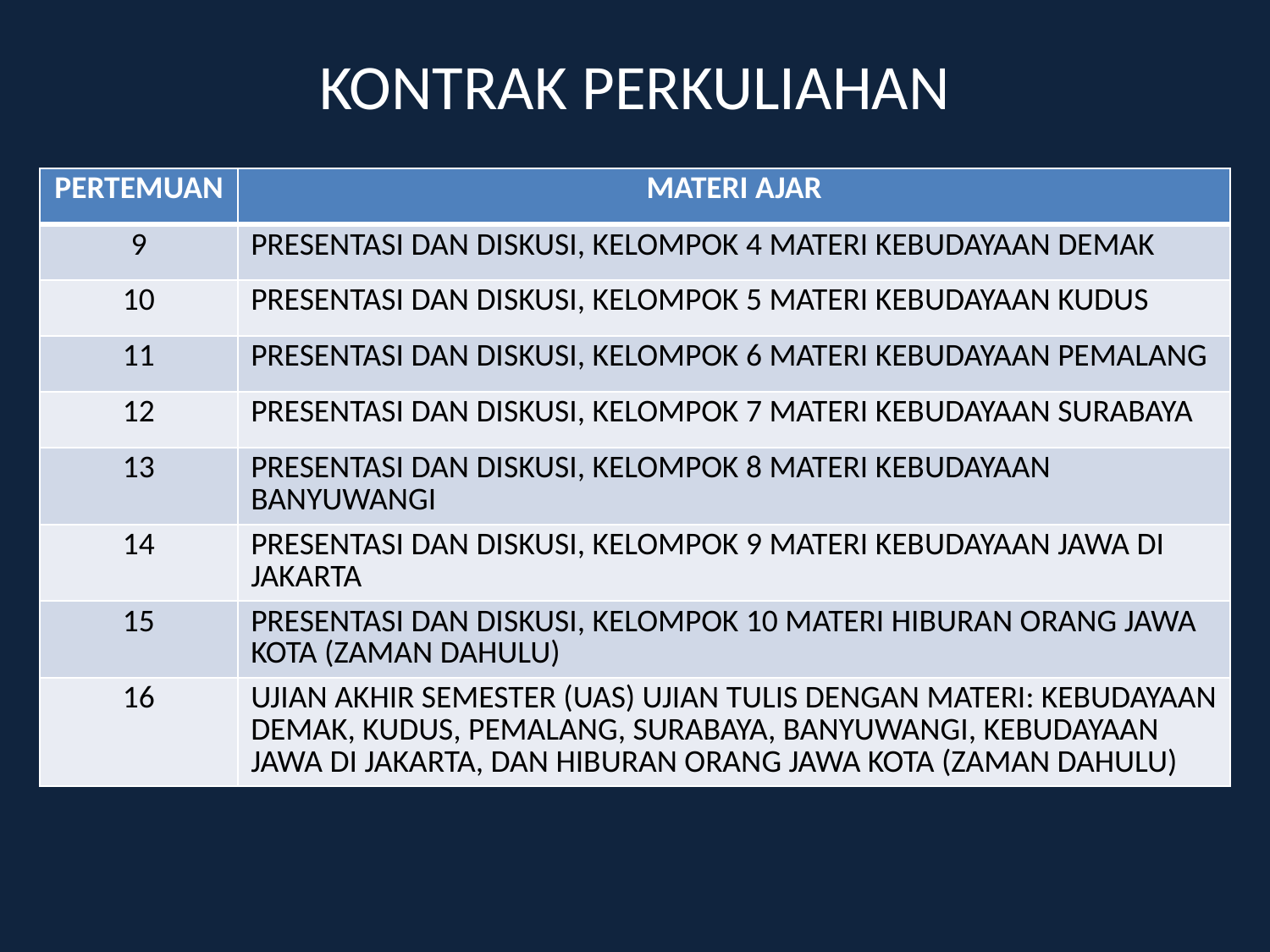

# KONTRAK PERKULIAHAN
| PERTEMUAN | MATERI AJAR |
| --- | --- |
| 9 | PRESENTASI DAN DISKUSI, KELOMPOK 4 MATERI KEBUDAYAAN DEMAK |
| 10 | PRESENTASI DAN DISKUSI, KELOMPOK 5 MATERI KEBUDAYAAN KUDUS |
| 11 | PRESENTASI DAN DISKUSI, KELOMPOK 6 MATERI KEBUDAYAAN PEMALANG |
| 12 | PRESENTASI DAN DISKUSI, KELOMPOK 7 MATERI KEBUDAYAAN SURABAYA |
| 13 | PRESENTASI DAN DISKUSI, KELOMPOK 8 MATERI KEBUDAYAAN BANYUWANGI |
| 14 | PRESENTASI DAN DISKUSI, KELOMPOK 9 MATERI KEBUDAYAAN JAWA DI JAKARTA |
| 15 | PRESENTASI DAN DISKUSI, KELOMPOK 10 MATERI HIBURAN ORANG JAWA KOTA (ZAMAN DAHULU) |
| 16 | UJIAN AKHIR SEMESTER (UAS) UJIAN TULIS DENGAN MATERI: KEBUDAYAAN DEMAK, KUDUS, PEMALANG, SURABAYA, BANYUWANGI, KEBUDAYAAN JAWA DI JAKARTA, DAN HIBURAN ORANG JAWA KOTA (ZAMAN DAHULU) |